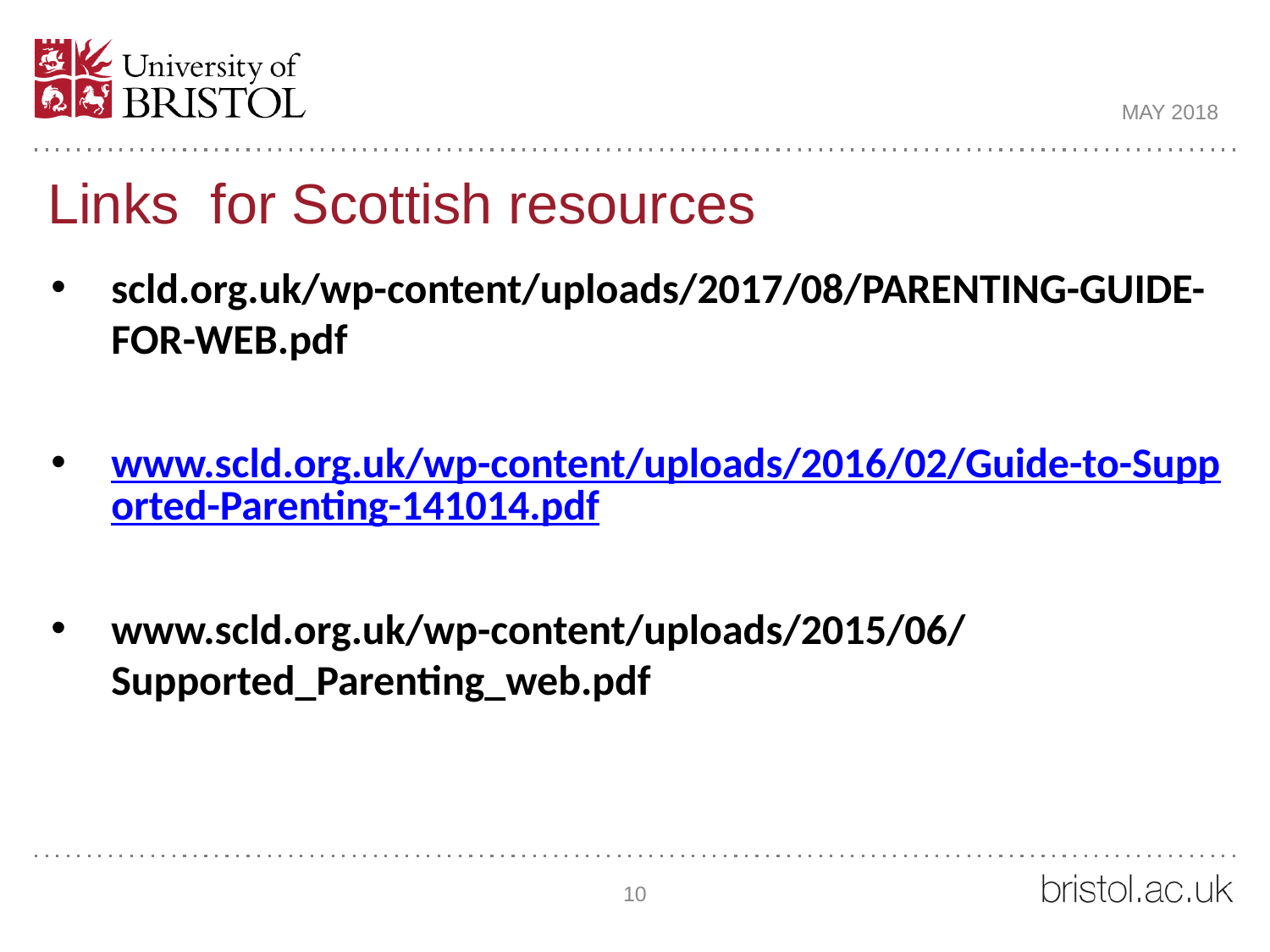

MAY 2018
# Links  for Scottish resources
scld.org.uk/wp-content/uploads/2017/08/PARENTING-GUIDE-FOR-WEB.pdf

www.scld.org.uk/wp-content/uploads/2016/02/Guide-to-Supported-Parenting-141014.pdf

www.scld.org.uk/wp-content/uploads/2015/06/Supported_Parenting_web.pdf

10